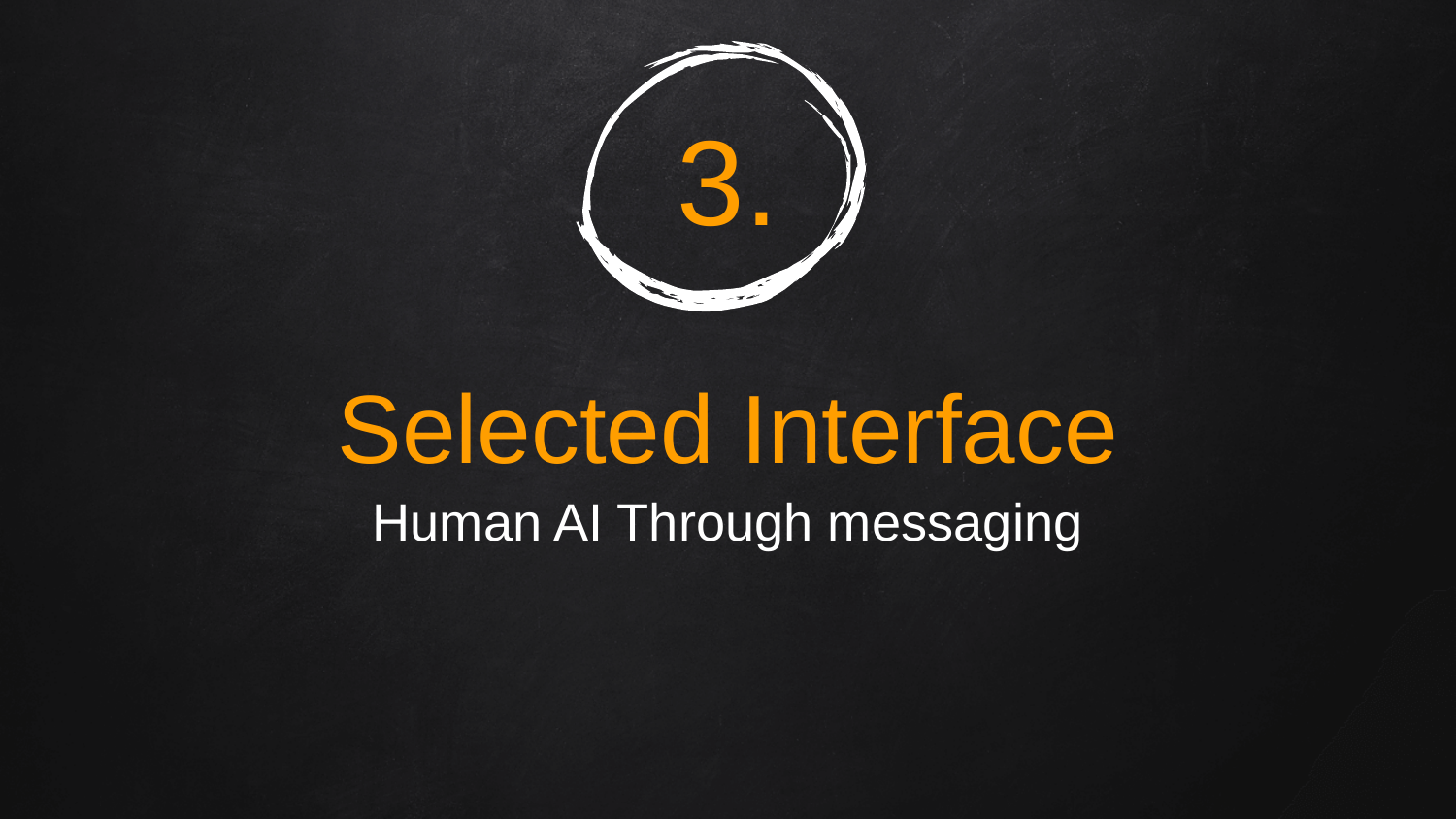

# 3.

Selected Interface
Human AI Through messaging